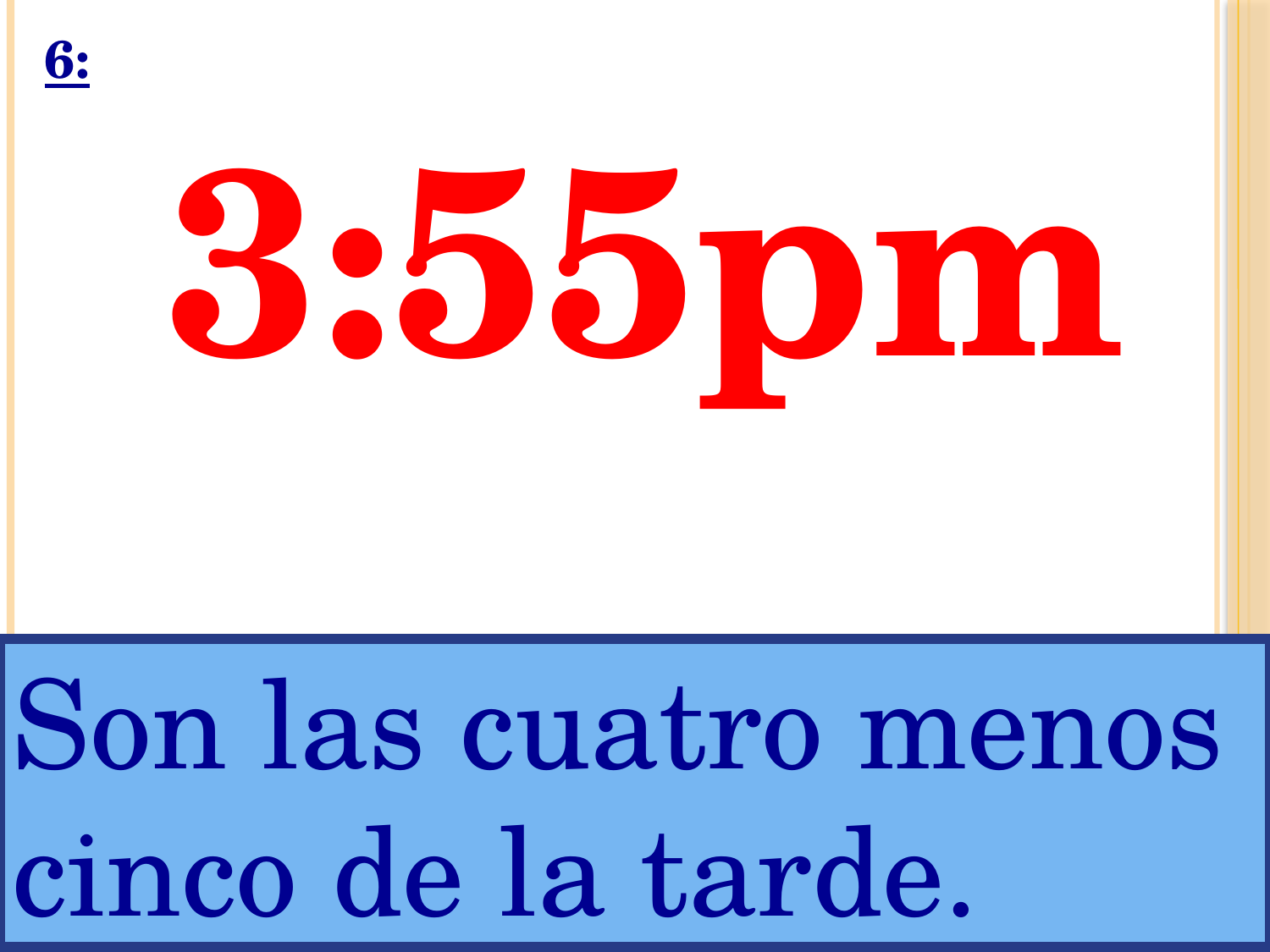

# 6:
3:55pm
Son las cuatro menos cinco de la tarde.